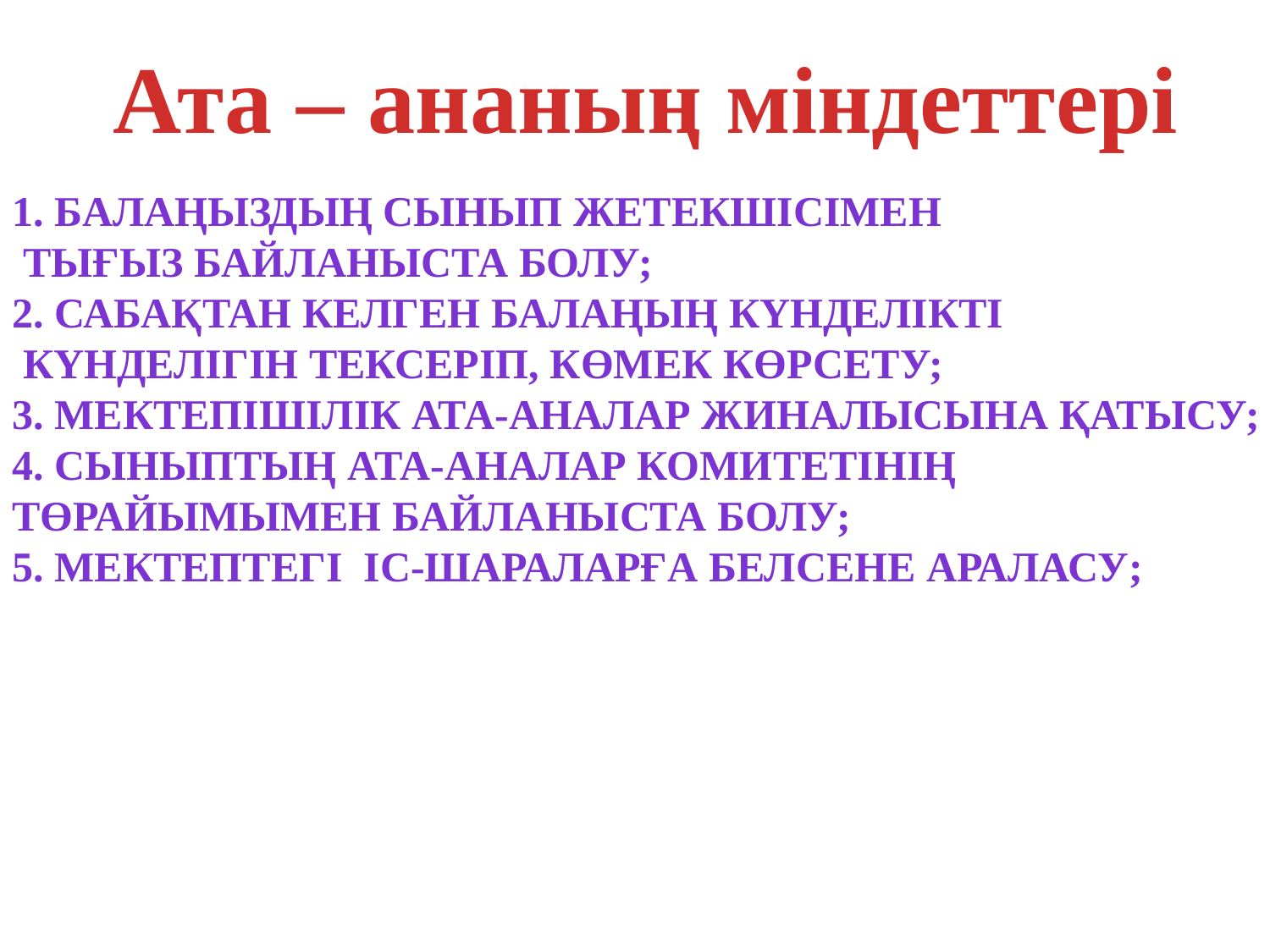

Ата – ананың міндеттері
1. Балаңыздың сынып жетекшісімен
 тығыз байланыста болу;
2. Сабақтан келген балаңың күнделікті
 күнделігін тексеріп, көмек көрсету;
3. Мектепішілік ата-аналар жиналысына қатысу;
4. Сыныптың ата-аналар комитетінің
төрайымымен байланыста болу;
5. Мектептегі  іс-шараларға белсене араласу;